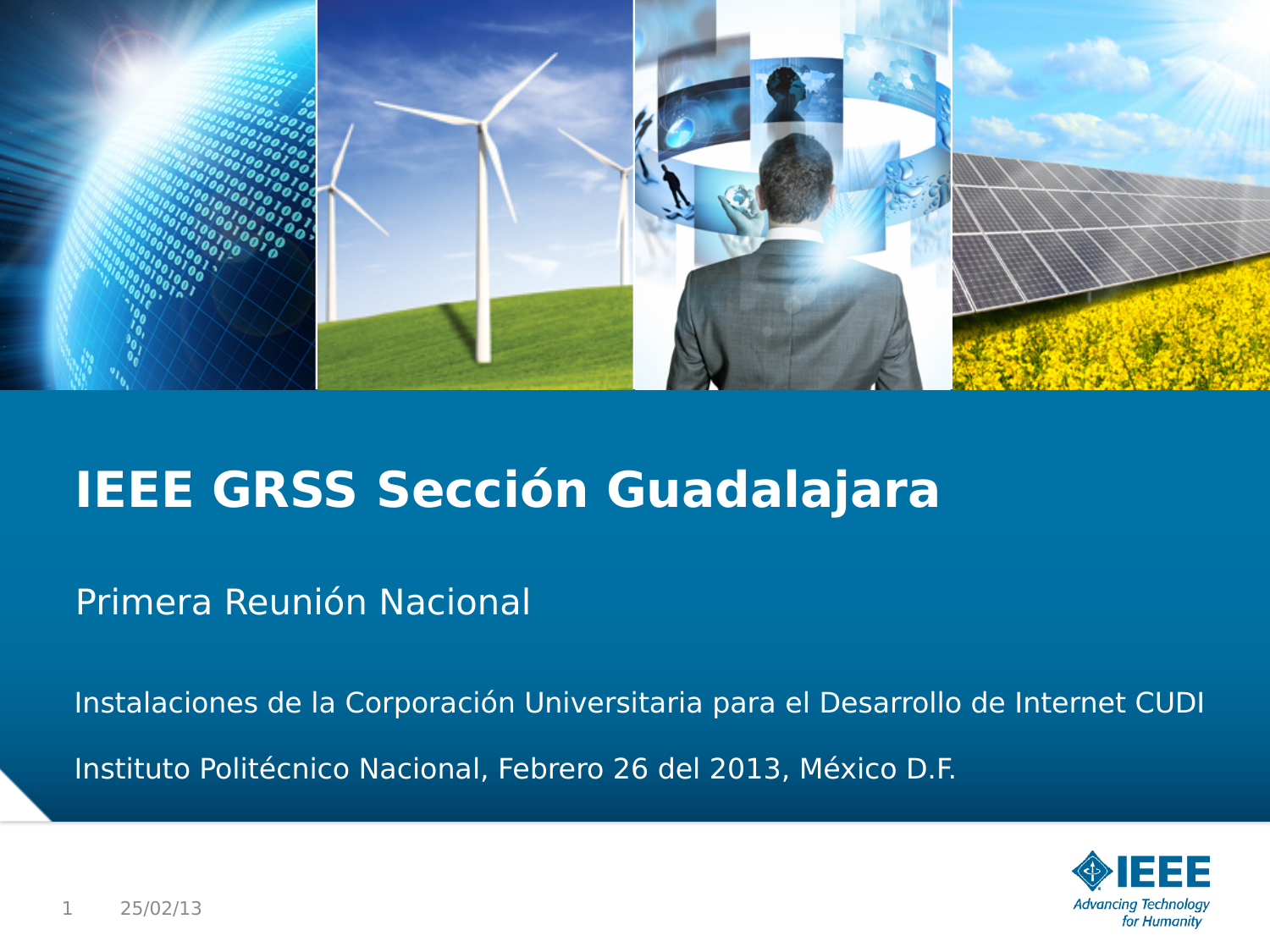

# IEEE GRSS Sección Guadalajara
Primera Reunión Nacional
Instalaciones de la Corporación Universitaria para el Desarrollo de Internet CUDI
Instituto Politécnico Nacional, Febrero 26 del 2013, México D.F.
1
25/02/13